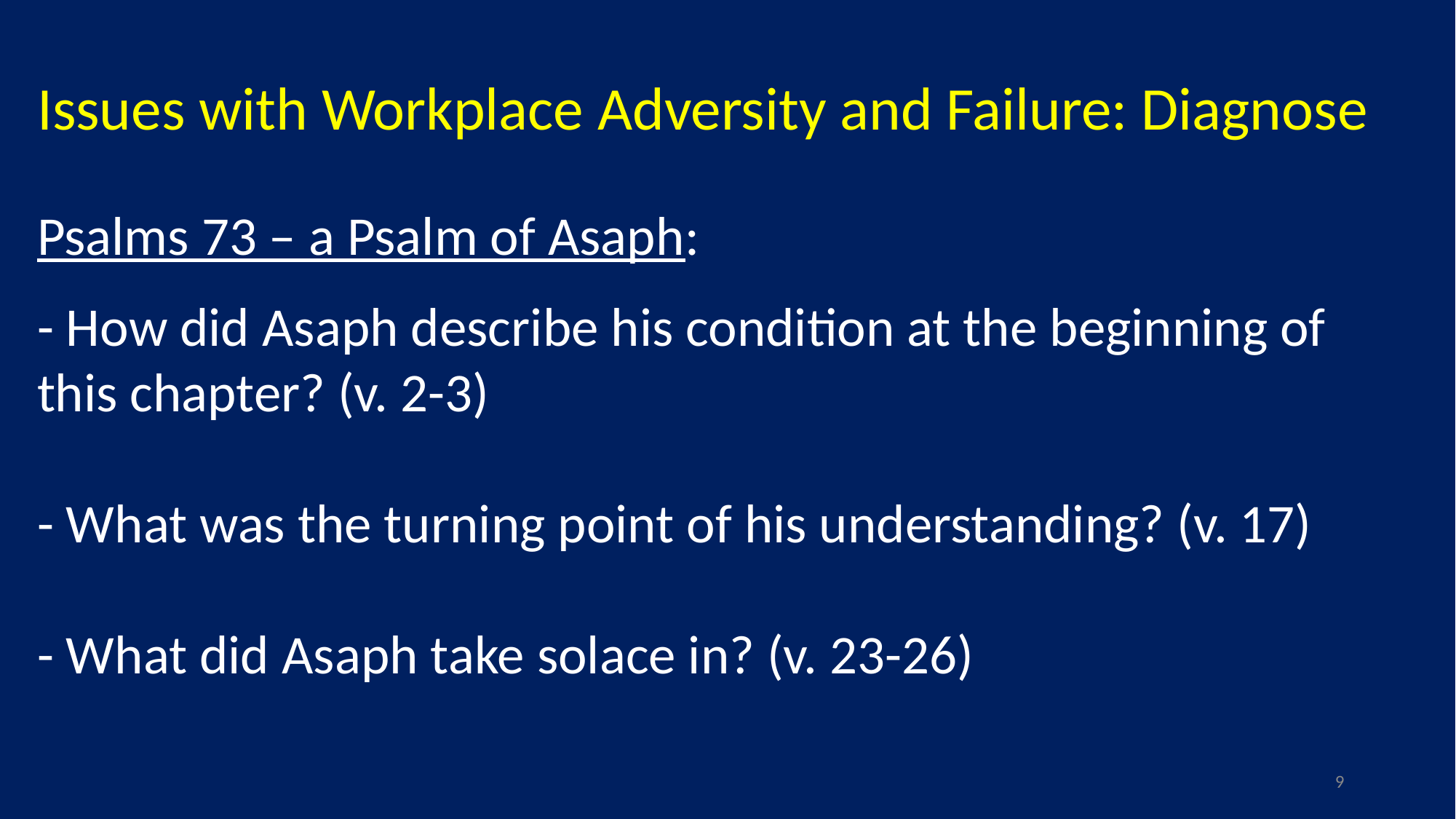

Issues with Workplace Adversity and Failure: Diagnose

Psalms 73 – a Psalm of Asaph:

- How did Asaph describe his condition at the beginning of 	this chapter? (v. 2-3)

- What was the turning point of his understanding? (v. 17)

- What did Asaph take solace in? (v. 23-26)

9